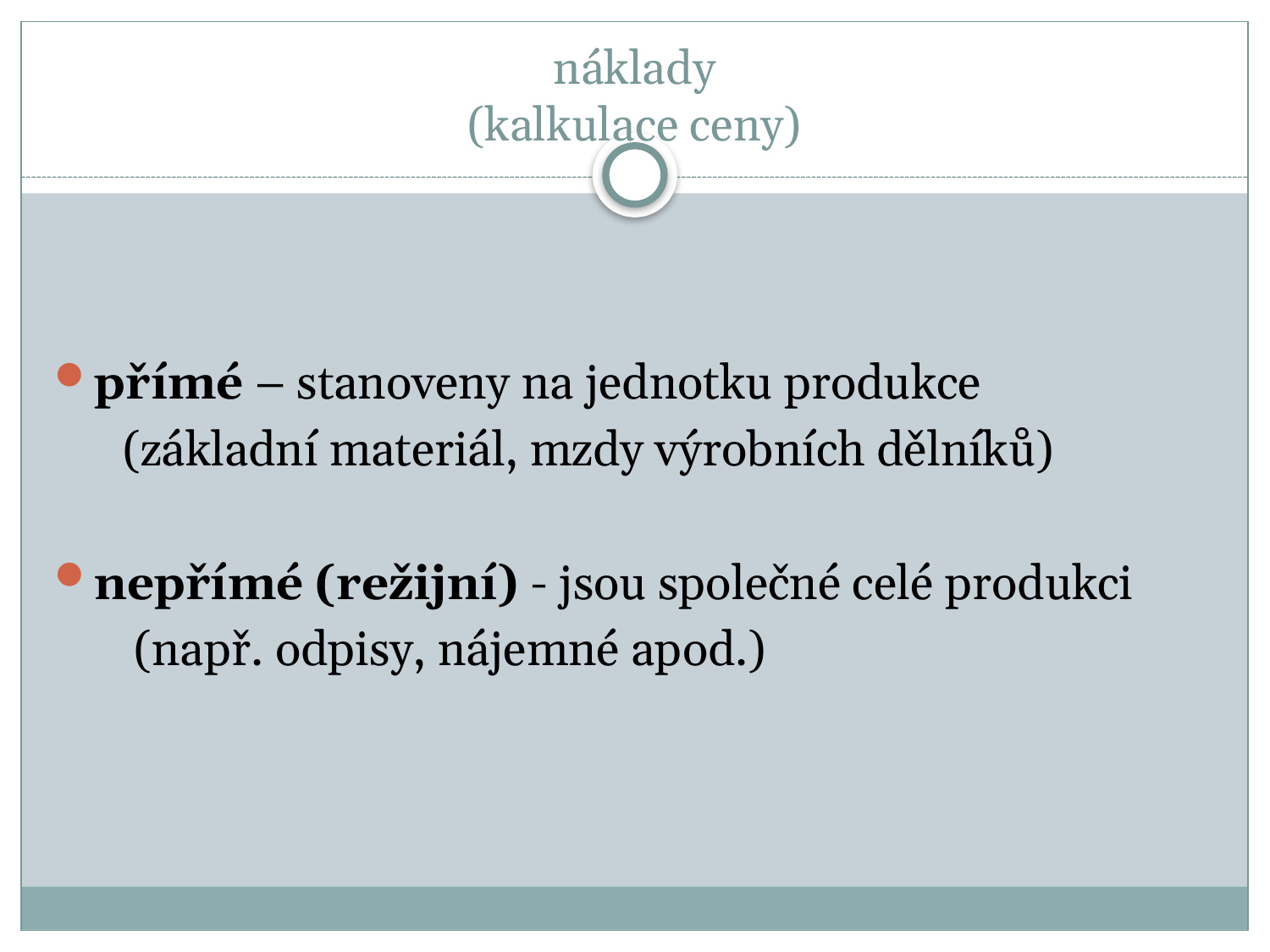

# náklady (kalkulace ceny)

přímé – stanoveny na jednotku produkce
      (základní materiál, mzdy výrobních dělníků)

nepřímé (režijní) - jsou společné celé produkci
       (např. odpisy, nájemné apod.)